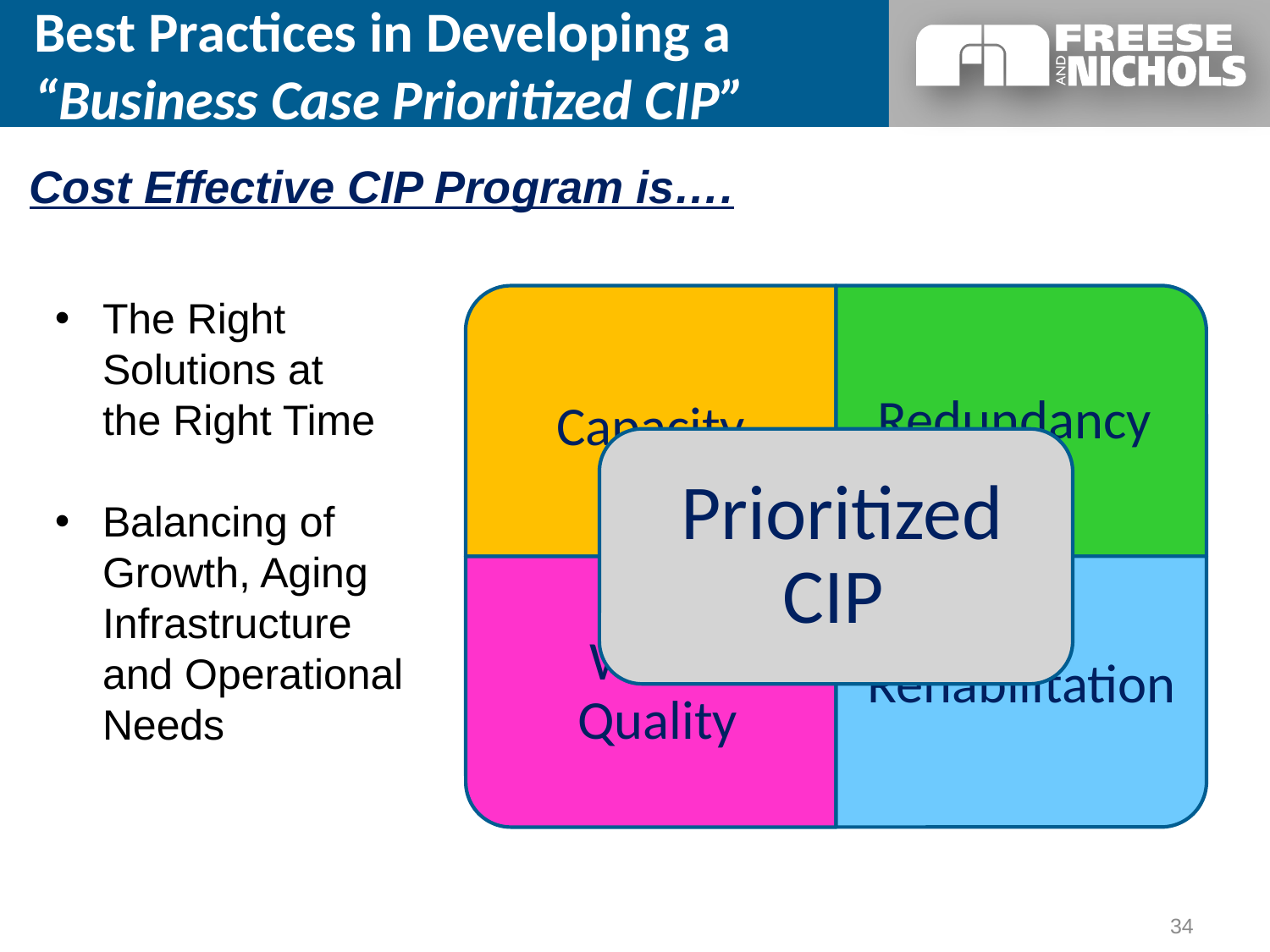

# Best Practices in Developing a “Business Case Prioritized CIP”
Cost Effective CIP Program is….
The Right Solutions at   the Right Time

Balancing of Growth, Aging Infrastructure and Operational Needs

Capacity
Redundancy
Water Quality
Rehabilitation
Prioritized CIP
34